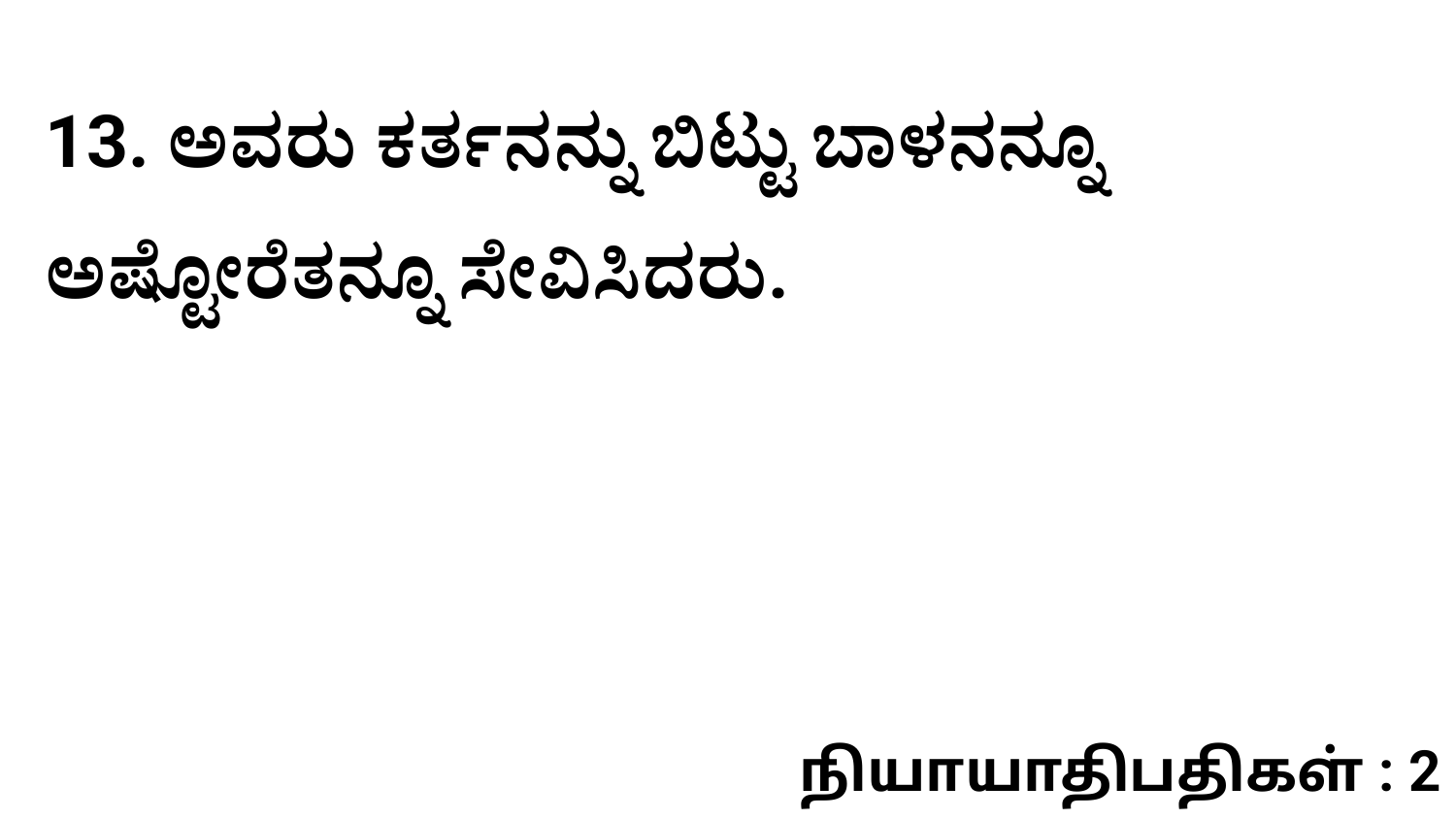

13. ಅವರು ಕರ್ತನನ್ನು ಬಿಟ್ಟು ಬಾಳನನ್ನೂ ಅಷ್ಟೋರೆತನ್ನೂ ಸೇವಿಸಿದರು.
நியாயாதிபதிகள் : 2